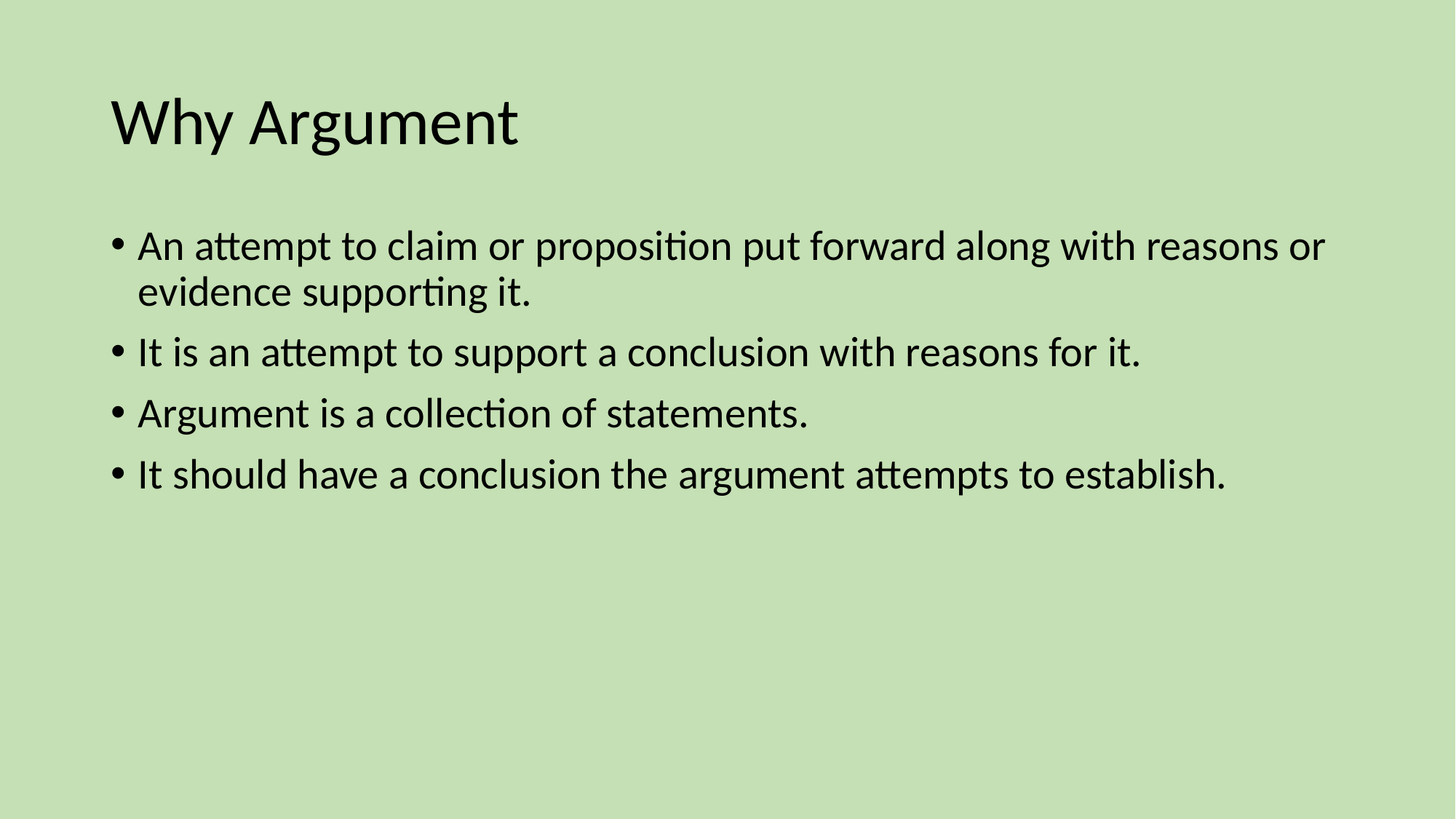

# Why Argument
An attempt to claim or proposition put forward along with reasons or evidence supporting it.
It is an attempt to support a conclusion with reasons for it.
Argument is a collection of statements.
It should have a conclusion the argument attempts to establish.